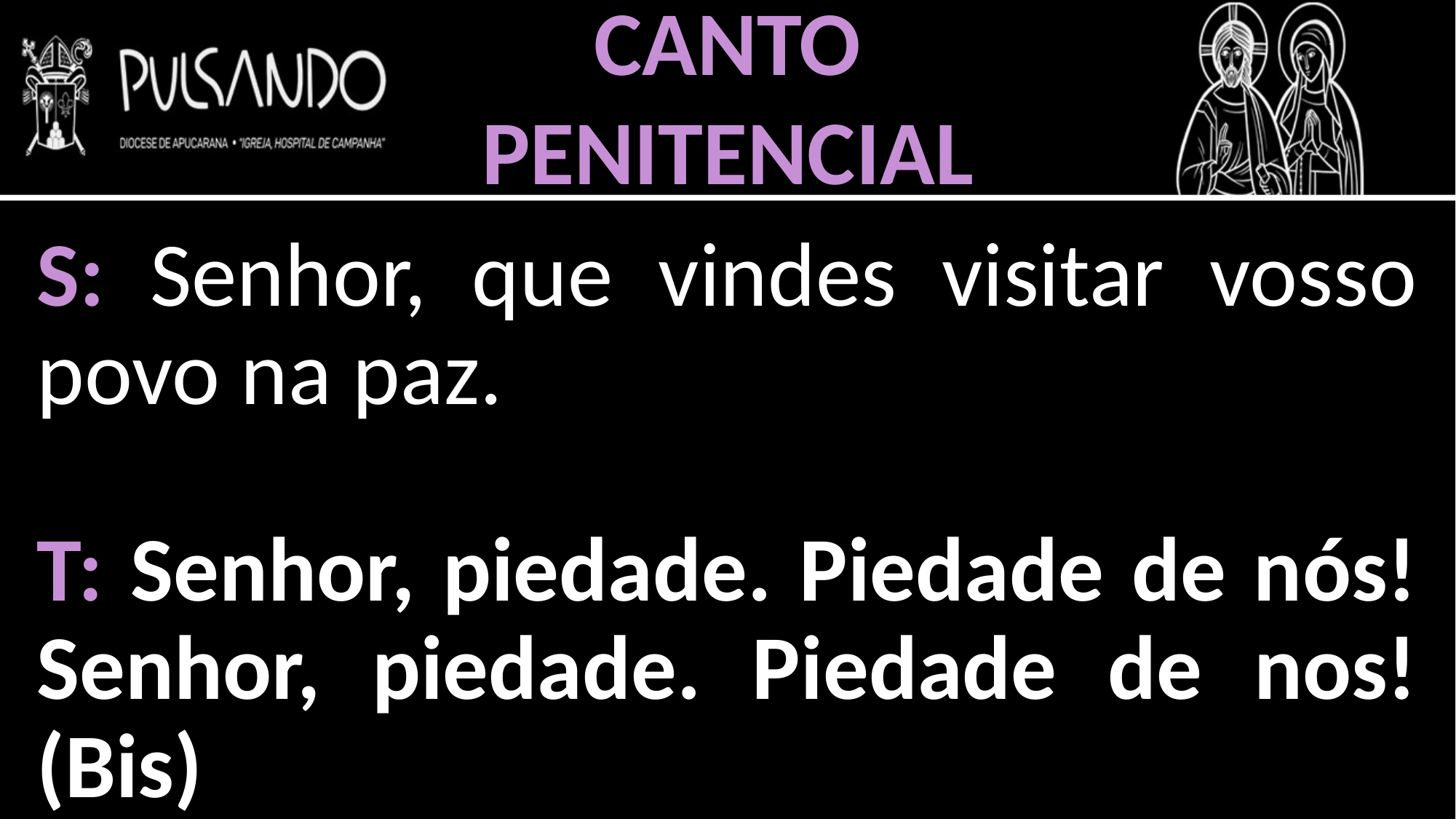

CANTO
PENITENCIAL
S: Senhor, que vindes visitar vosso povo na paz.

T: Senhor, piedade. Piedade de nós! Senhor, piedade. Piedade de nos! (Bis)